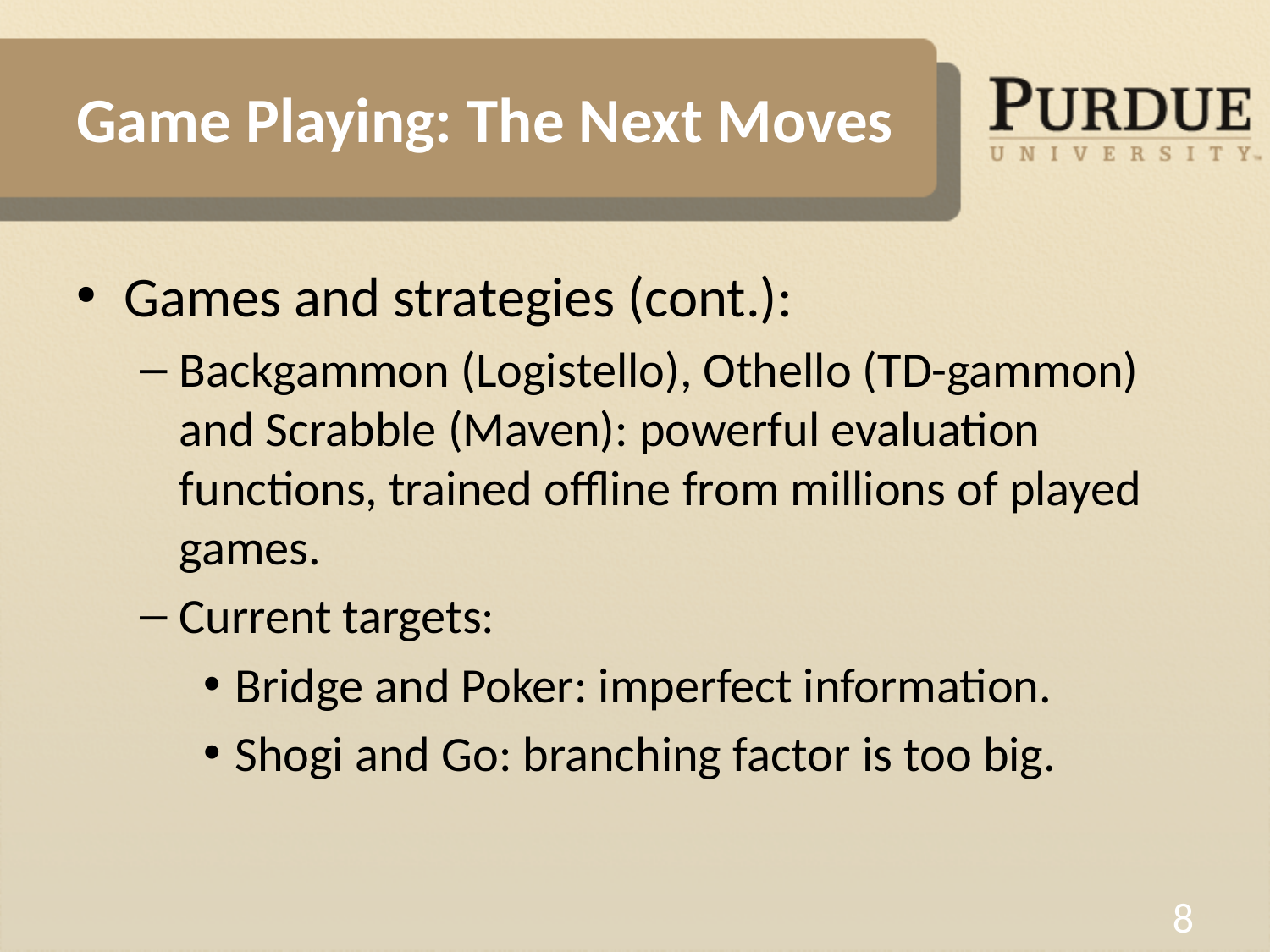

# Game Playing: The Next Moves
Games and strategies (cont.):
Backgammon (Logistello), Othello (TD-gammon) and Scrabble (Maven): powerful evaluation functions, trained offline from millions of played games.
Current targets:
Bridge and Poker: imperfect information.
Shogi and Go: branching factor is too big.

8